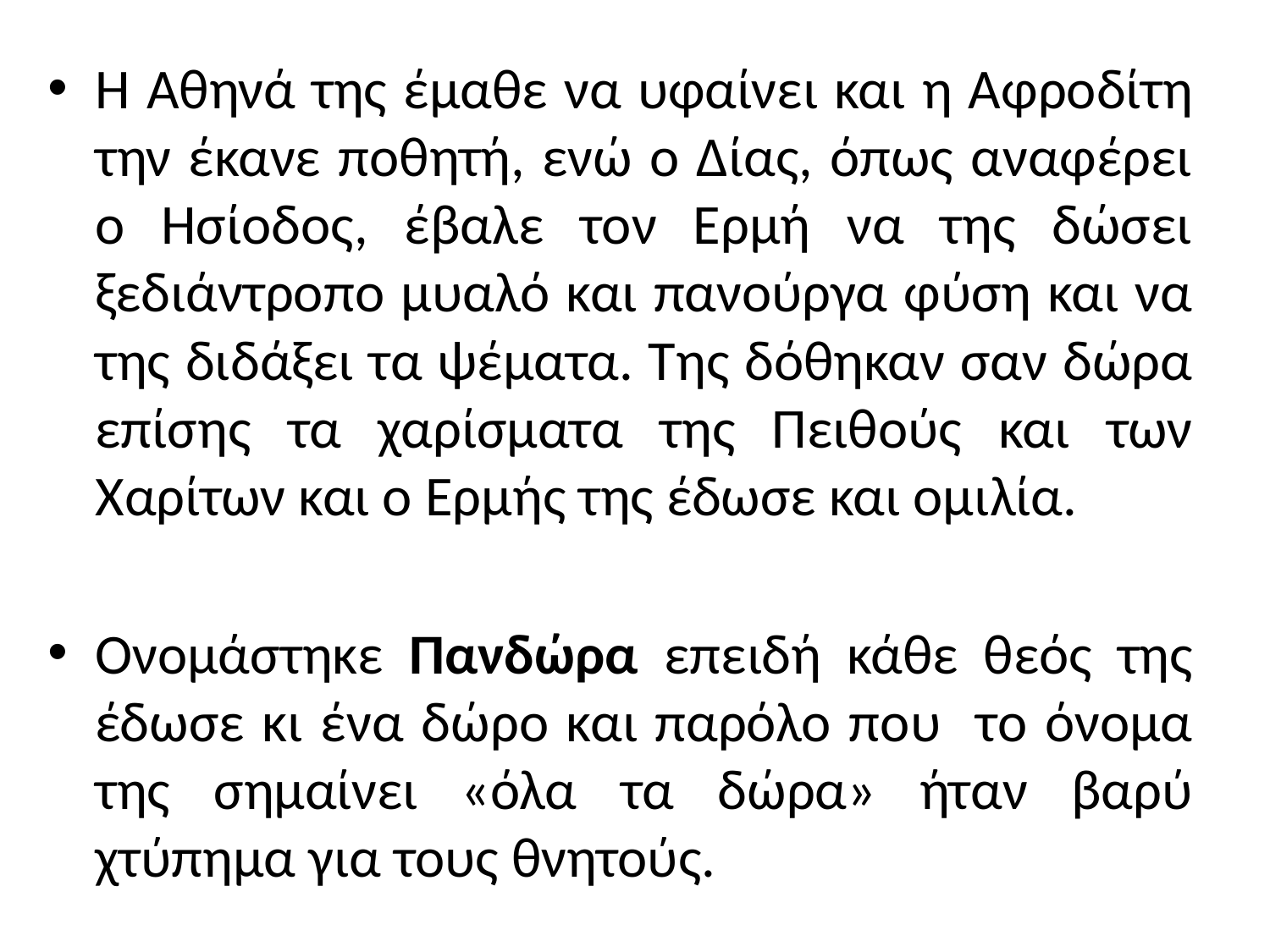

Η Αθηνά της έμαθε να υφαίνει και η Αφροδίτη την έκανε ποθητή, ενώ ο Δίας, όπως αναφέρει ο Ησίοδος, έβαλε τον Ερμή να της δώσει ξεδιάντροπο μυαλό και πανούργα φύση και να της διδάξει τα ψέματα. Της δόθηκαν σαν δώρα επίσης τα χαρίσματα της Πειθούς και των Χαρίτων και ο Ερμής της έδωσε και ομιλία.

Ονομάστηκε Πανδώρα επειδή κάθε θεός της έδωσε κι ένα δώρο και παρόλο που  το όνομα της σημαίνει «όλα τα δώρα» ήταν βαρύ χτύπημα για τους θνητούς.